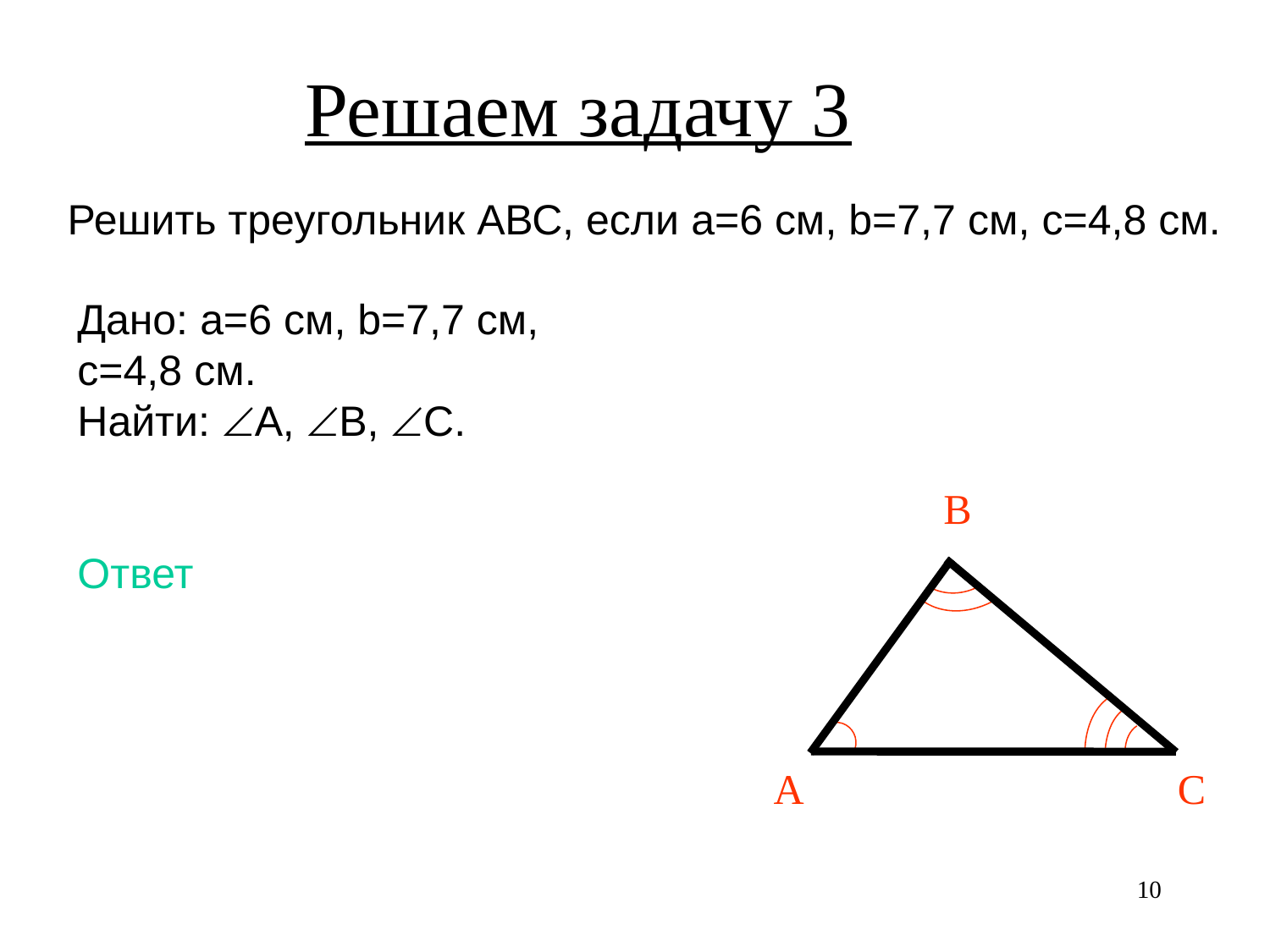

Решаем задачу 3
Решить треугольник АВС, если a=6 см, b=7,7 см, c=4,8 см.
Дано: a=6 см, b=7,7 см,
c=4,8 см.
Найти: ∠А, ∠B, ∠C.

Ответ
В

А
C
10
10